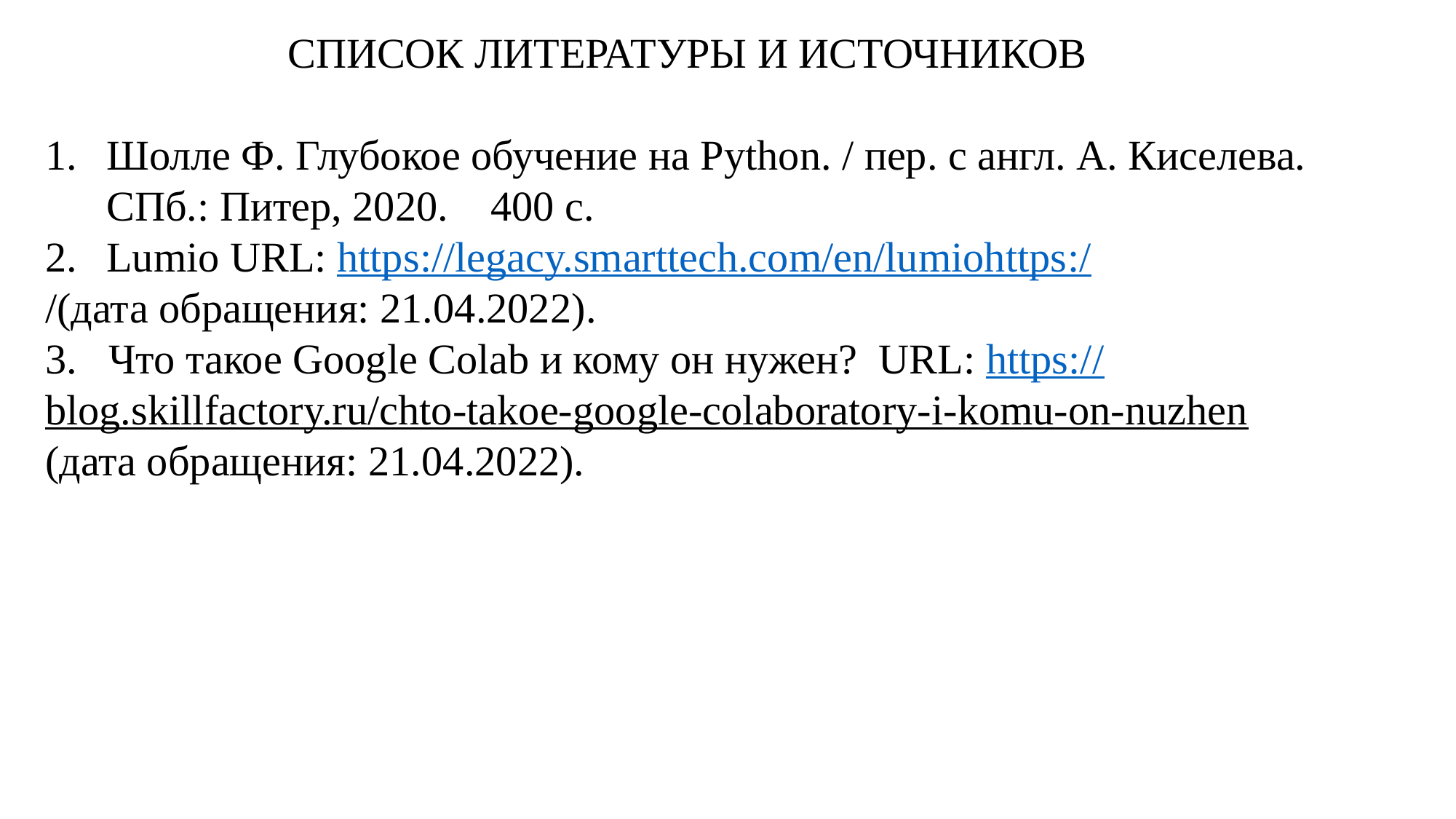

СПИСОК ЛИТЕРАТУРЫ И ИСТОЧНИКОВ

Шолле Ф. Глубокое обучение на Python. / пер. с англ. А. Киселева. СПб.: Питер, 2020.    400 с.
Lumio URL: https://legacy.smarttech.com/en/lumiohttps:/
/(дата обращения: 21.04.2022).
3.   Что такое Google Colab и кому он нужен?  URL: https://blog.skillfactory.ru/chto-takoe-google-colaboratory-i-komu-on-nuzhen  (дата обращения: 21.04.2022).